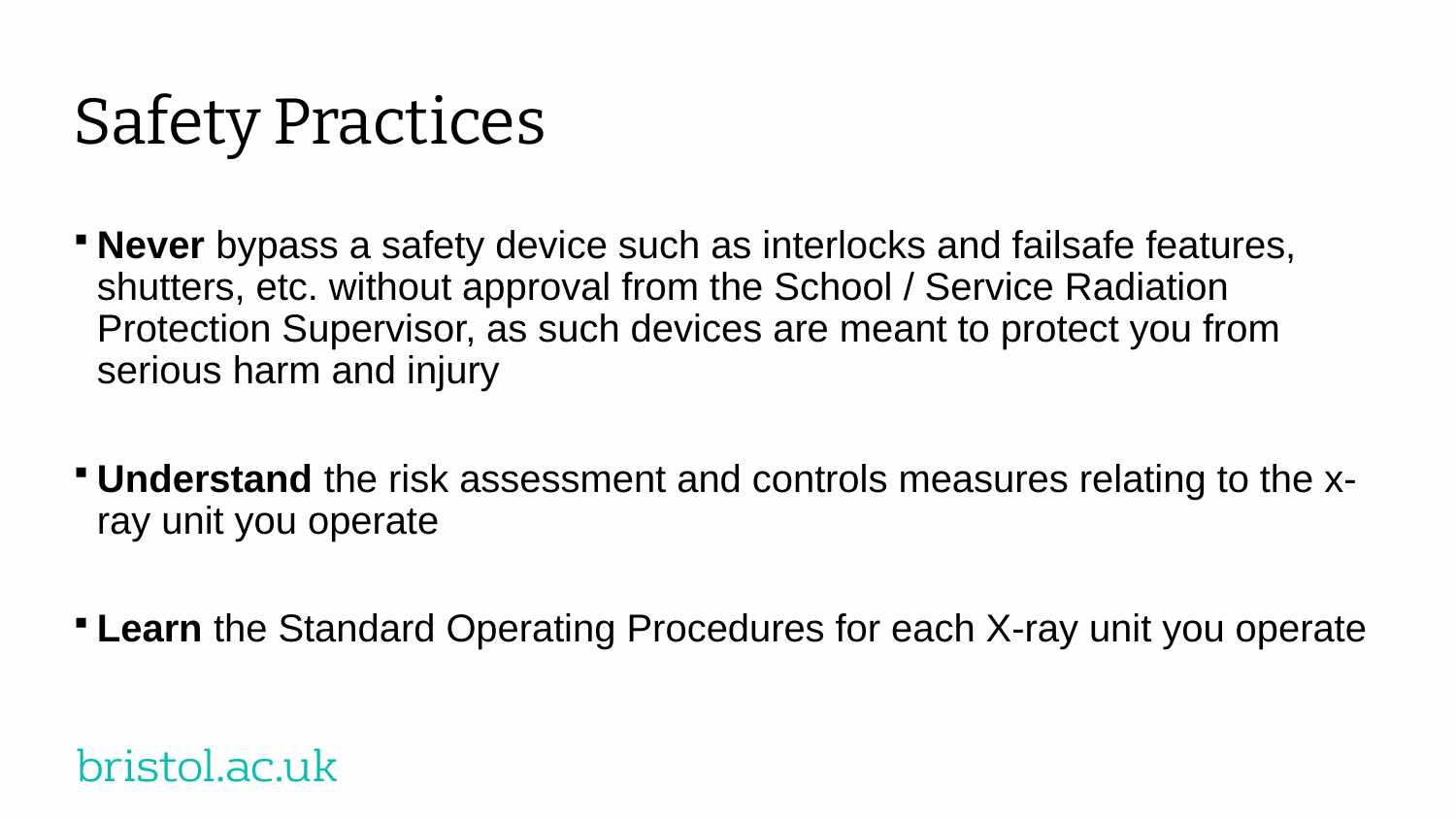

# Safety Practices
Never bypass a safety device such as interlocks and failsafe features, shutters, etc. without approval from the School / Service Radiation Protection Supervisor, as such devices are meant to protect you from serious harm and injury

Understand the risk assessment and controls measures relating to the x-ray unit you operate

Learn the Standard Operating Procedures for each X-ray unit you operate